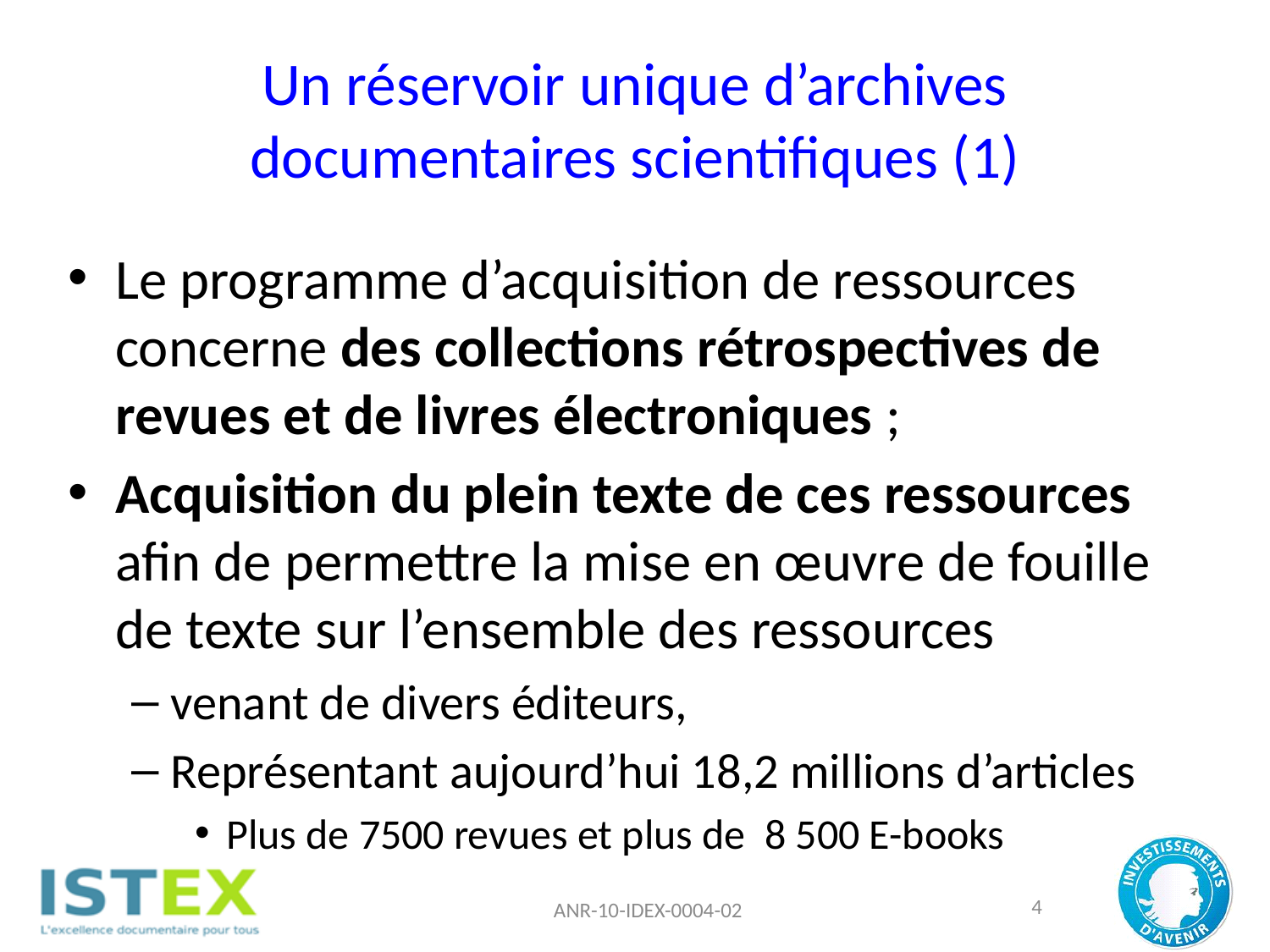

# Un réservoir unique d’archives documentaires scientifiques (1)
Le programme d’acquisition de ressources concerne des collections rétrospectives de revues et de livres électroniques ;
Acquisition du plein texte de ces ressources afin de permettre la mise en œuvre de fouille de texte sur l’ensemble des ressources
venant de divers éditeurs,
Représentant aujourd’hui 18,2 millions d’articles
Plus de 7500 revues et plus de  8 500 E-books

ANR-10-IDEX-0004-02
4